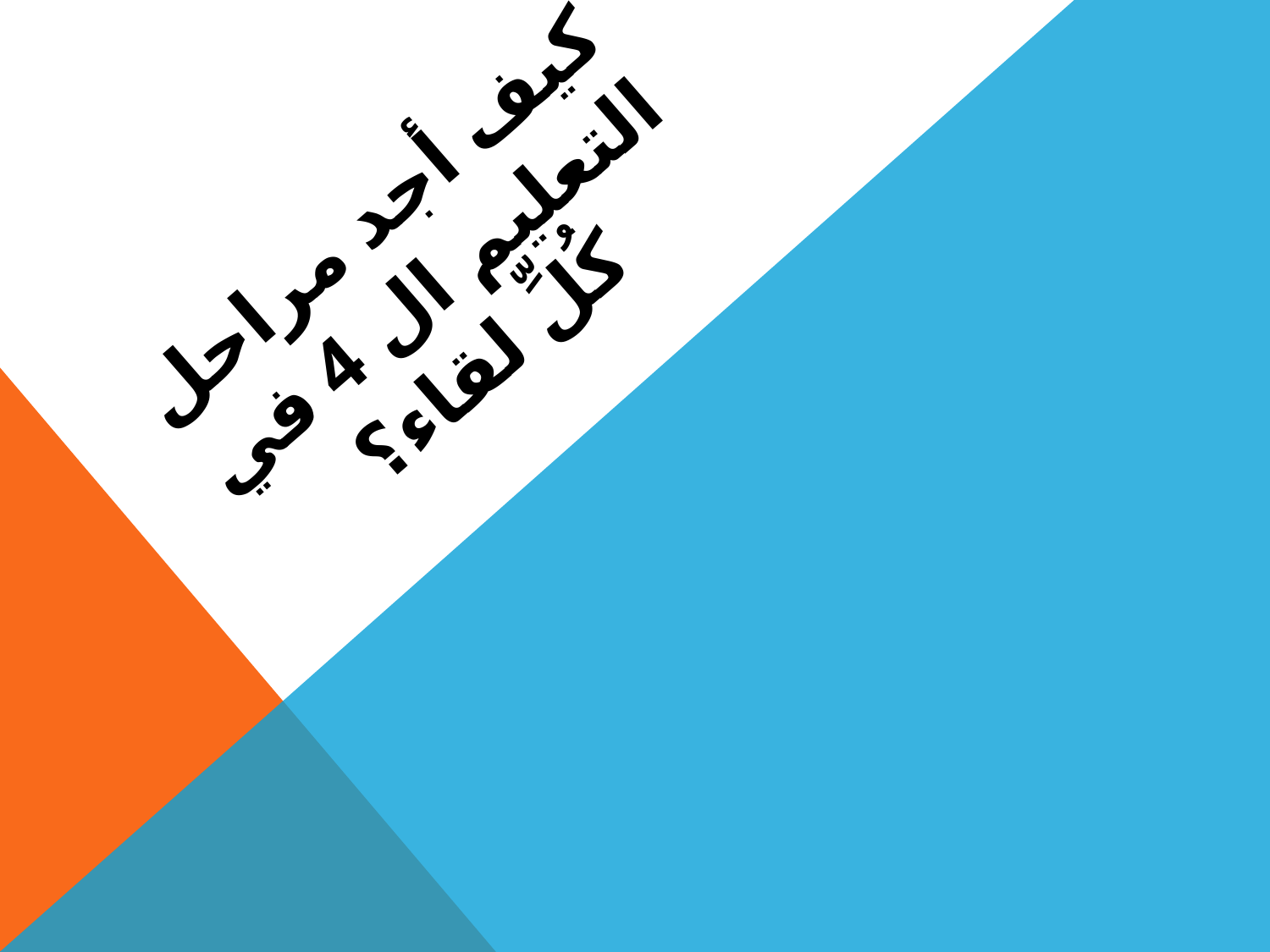

# كيف أجد مراحل التعليم ال 4 في كُلِّ لقاء؟